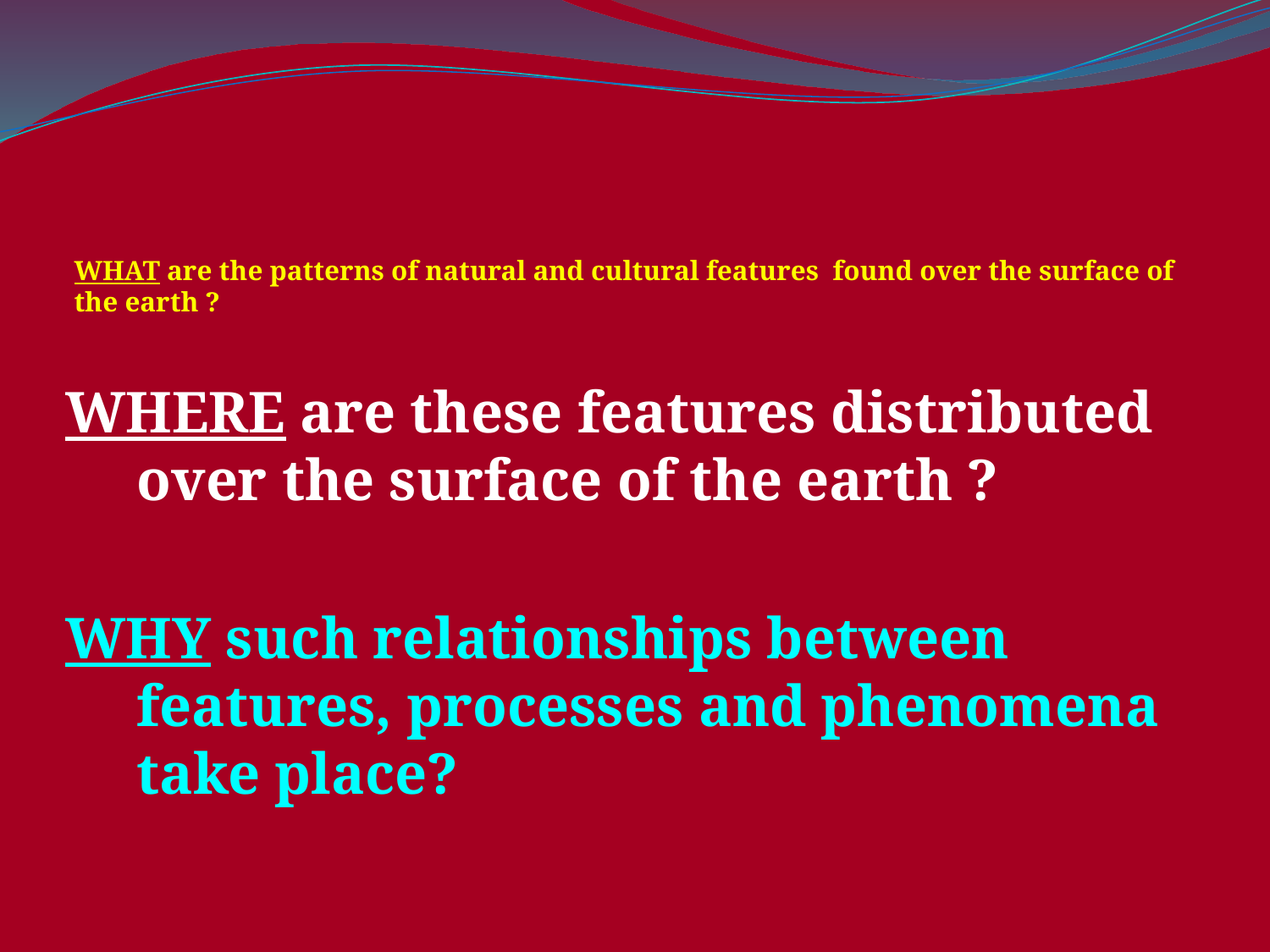

# WHAT are the patterns of natural and cultural features  found over the surface of the earth ?
WHERE are these features distributed over the surface of the earth ?

WHY such relationships between features, processes and phenomena take place?